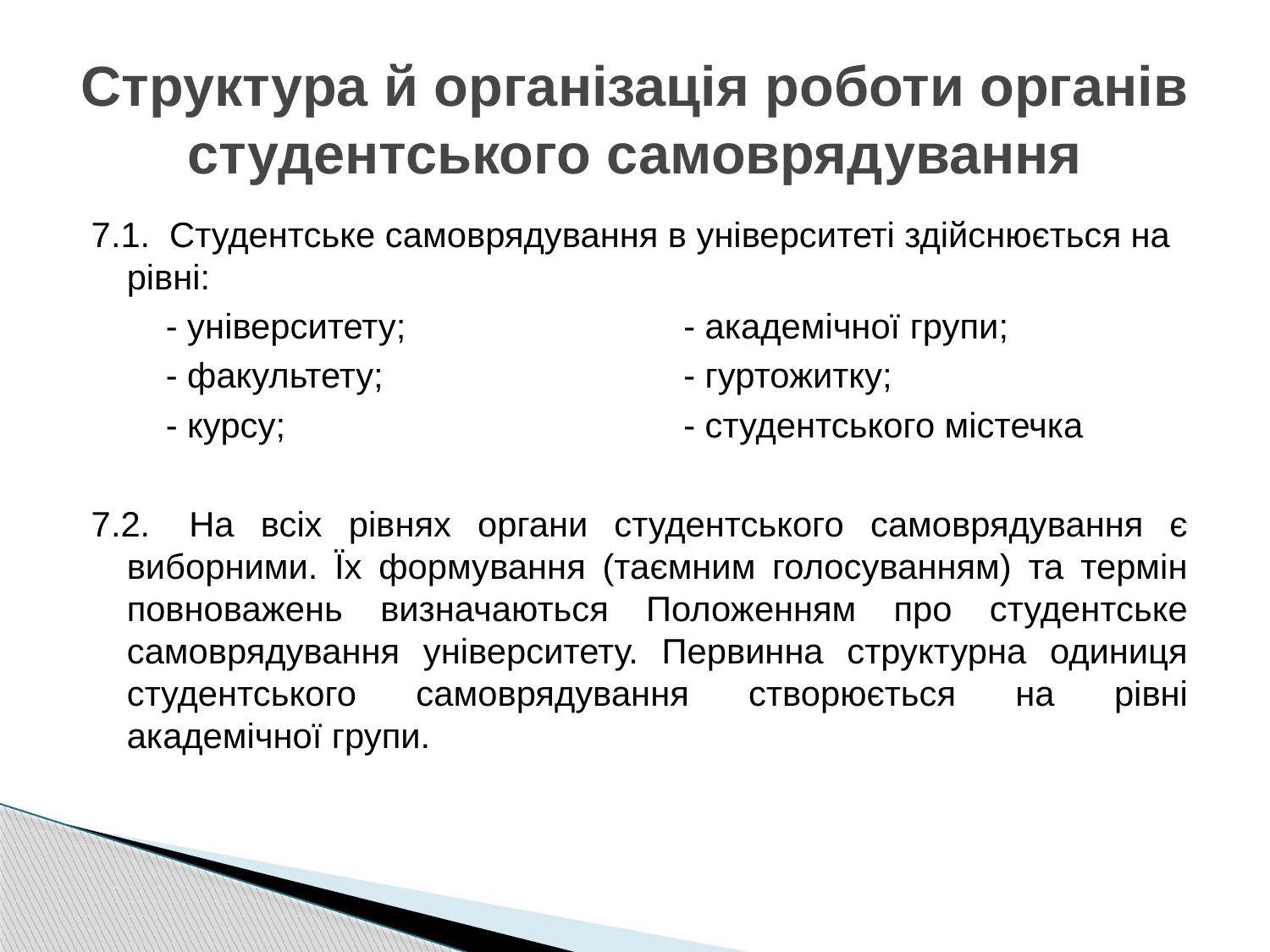

# Структура й організація роботи органів студентського самоврядування
7.1.  Студентське самоврядування в університеті здійснюється на рівні:
	    - університету;		     - академічної групи;
	    - факультету;		     - гуртожитку;
	    - курсу; 			     - cтудентського містечка

7.2.    На всіх рівнях органи студентського самоврядування є виборними. Їх формування (таємним голосуванням) та термін повноважень визначаються Положенням про студентське самоврядування університету. Первинна структурна одиниця студентського самоврядування створюється на рівні академічної групи.